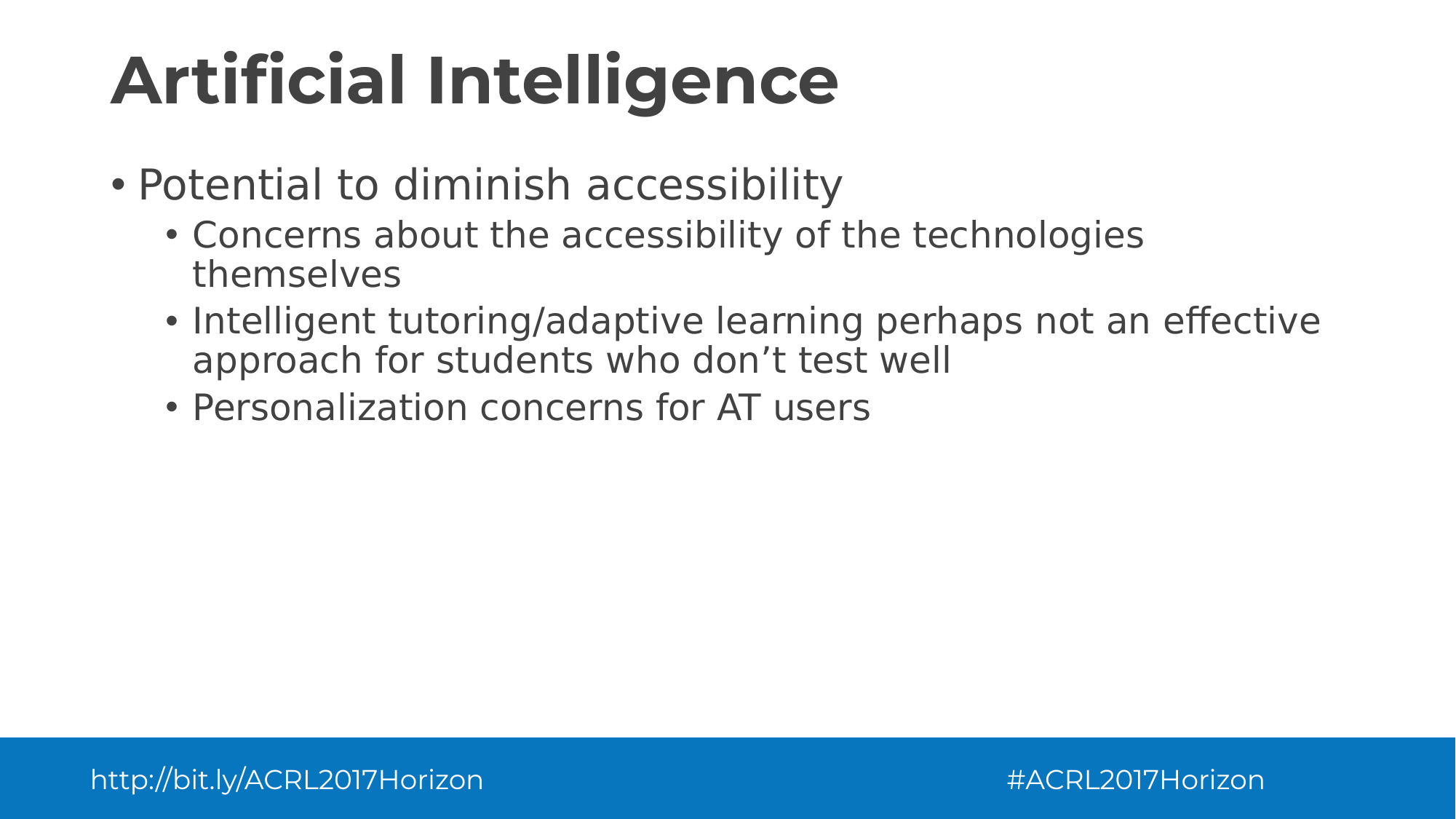

# Artificial Intelligence
Potential to diminish accessibility
Concerns about the accessibility of the technologies themselves
Intelligent tutoring/adaptive learning perhaps not an effective approach for students who don’t test well
Personalization concerns for AT users

http://bit.ly/ACRL2017Horizon                                                            #ACRL2017Horizon